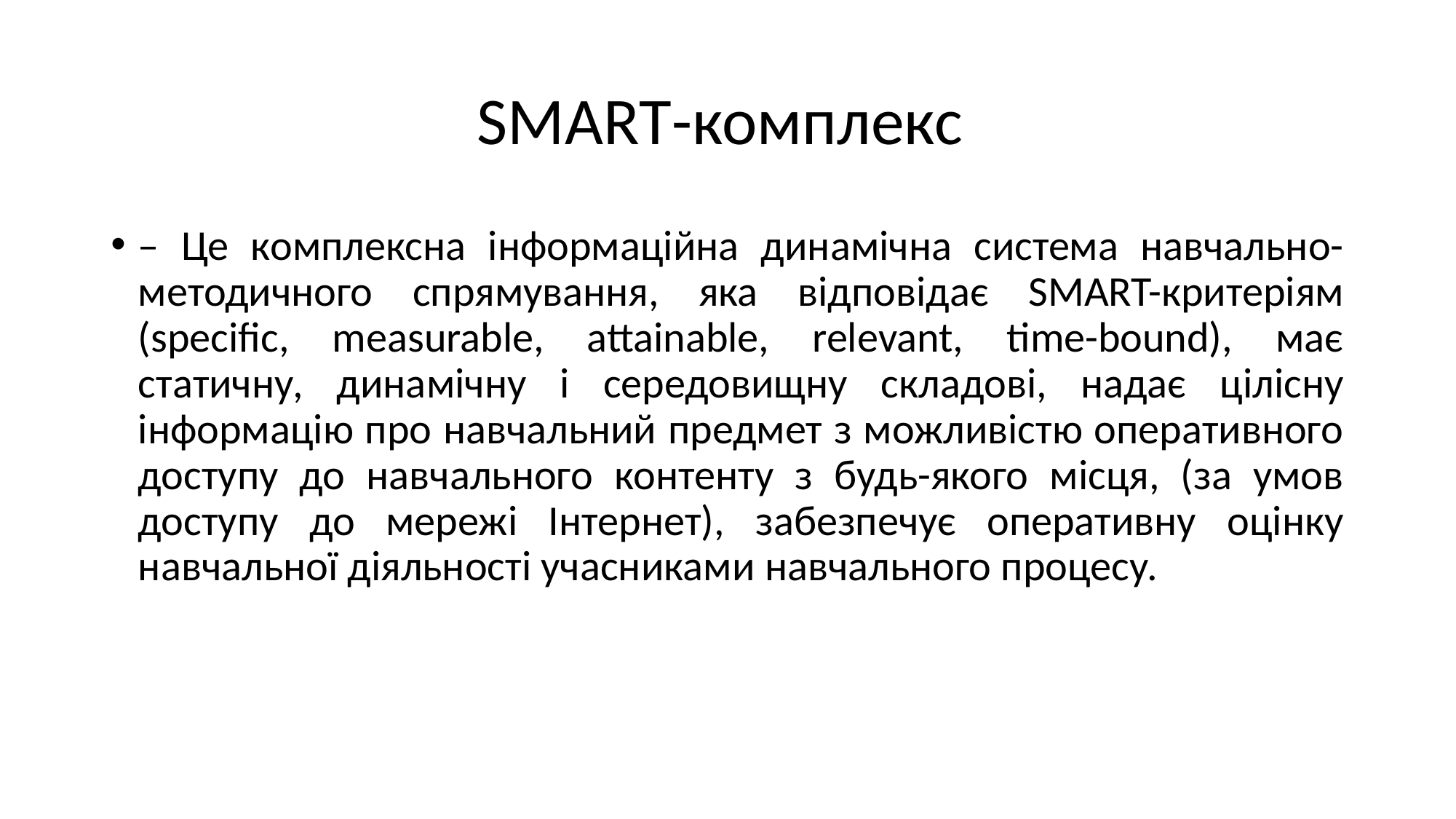

# SMART-комплекс
– Це комплексна інформаційна динамічна система навчально-методичного спрямування, яка відповідає SMART-критеріям (specific, measurable, attainable, relevant, time-bound), має статичну, динамічну і середовищну складові, надає цілісну інформацію про навчальний предмет з можливістю оперативного доступу до навчального контенту з будь-якого місця, (за умов доступу до мережі Інтернет), забезпечує оперативну оцінку навчальної діяльності учасниками навчального процесу.